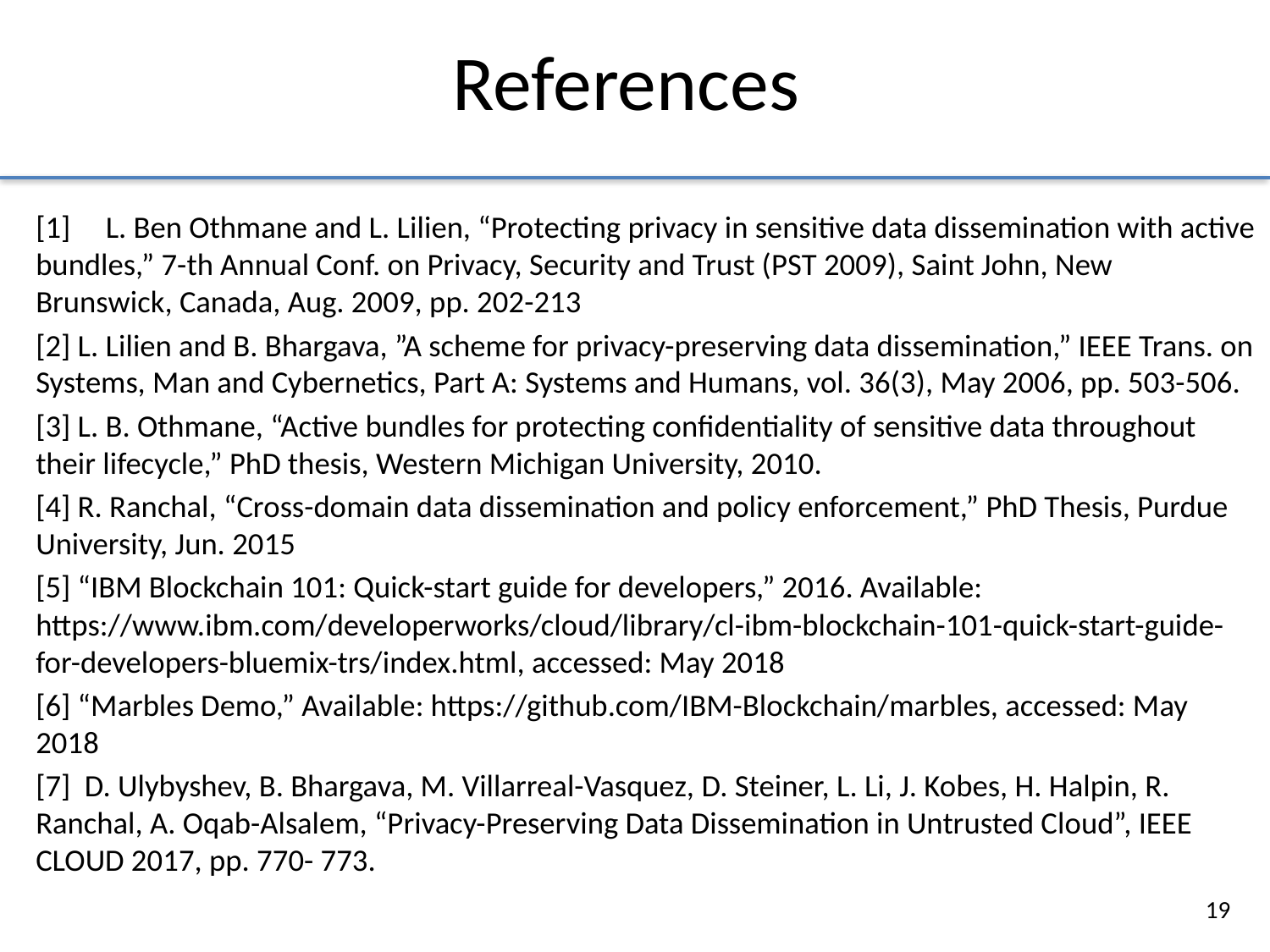

# References
[1]	L. Ben Othmane and L. Lilien, “Protecting privacy in sensitive data dissemination with active bundles,” 7-th Annual Conf. on Privacy, Security and Trust (PST 2009), Saint John, New Brunswick, Canada, Aug. 2009, pp. 202-213
[2] L. Lilien and B. Bhargava, ”A scheme for privacy-preserving data dissemination,” IEEE Trans. on Systems, Man and Cybernetics, Part A: Systems and Humans, vol. 36(3), May 2006, pp. 503-506.
[3] L. B. Othmane, “Active bundles for protecting confidentiality of sensitive data throughout their lifecycle,” PhD thesis, Western Michigan University, 2010.
[4] R. Ranchal, “Cross-domain data dissemination and policy enforcement,” PhD Thesis, Purdue University, Jun. 2015
[5] “IBM Blockchain 101: Quick-start guide for developers,” 2016. Available: https://www.ibm.com/developerworks/cloud/library/cl-ibm-blockchain-101-quick-start-guide-for-developers-bluemix-trs/index.html, accessed: May 2018
[6] “Marbles Demo,” Available: https://github.com/IBM-Blockchain/marbles, accessed: May 2018
[7]  D. Ulybyshev, B. Bhargava, M. Villarreal-Vasquez, D. Steiner, L. Li, J. Kobes, H. Halpin, R. Ranchal, A. Oqab-Alsalem, “Privacy-Preserving Data Dissemination in Untrusted Cloud”, IEEE CLOUD 2017, pp. 770- 773.

19